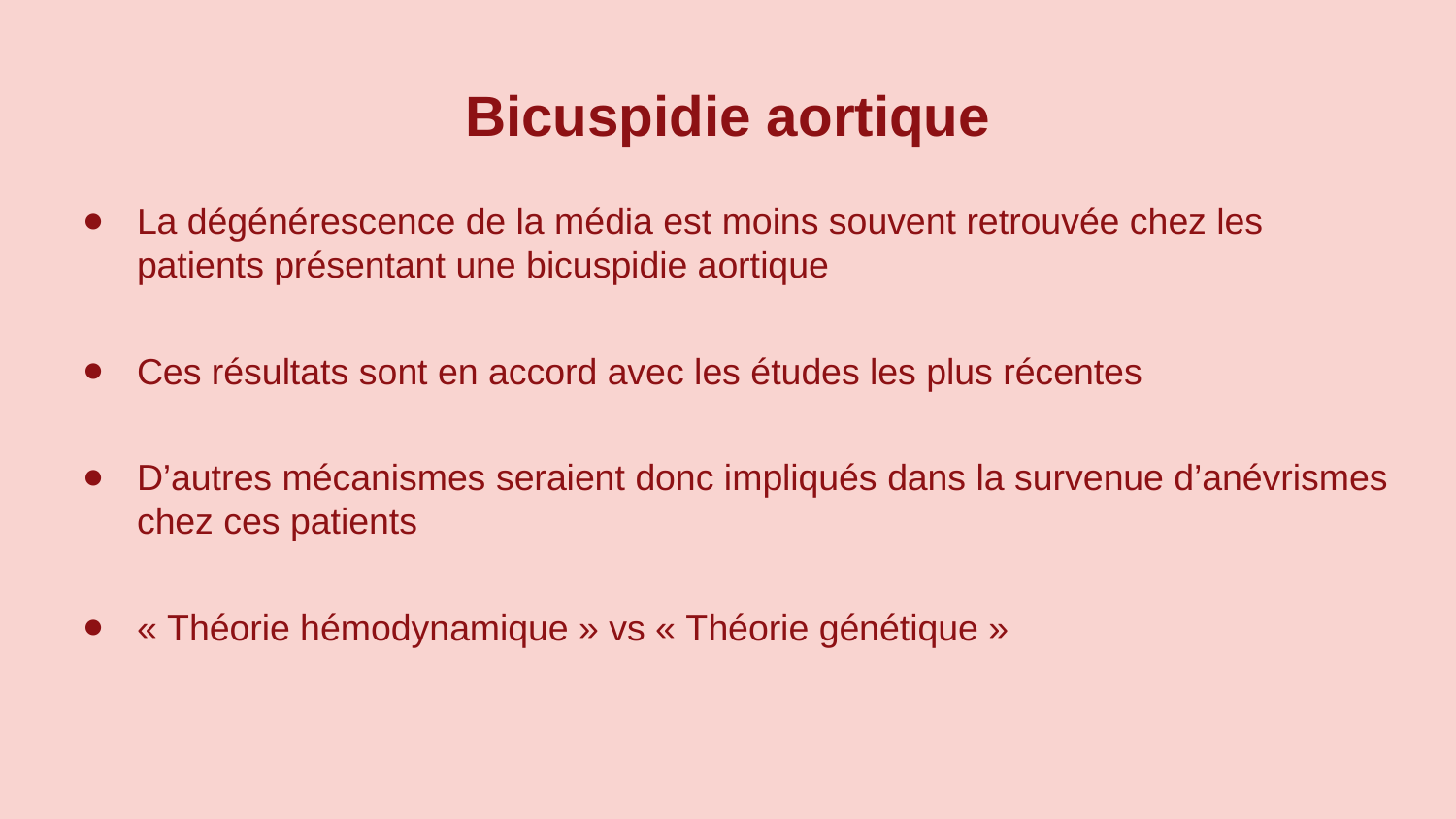

# Bicuspidie aortique
La dégénérescence de la média est moins souvent retrouvée chez les patients présentant une bicuspidie aortique

Ces résultats sont en accord avec les études les plus récentes

D’autres mécanismes seraient donc impliqués dans la survenue d’anévrismes chez ces patients

« Théorie hémodynamique » vs « Théorie génétique »